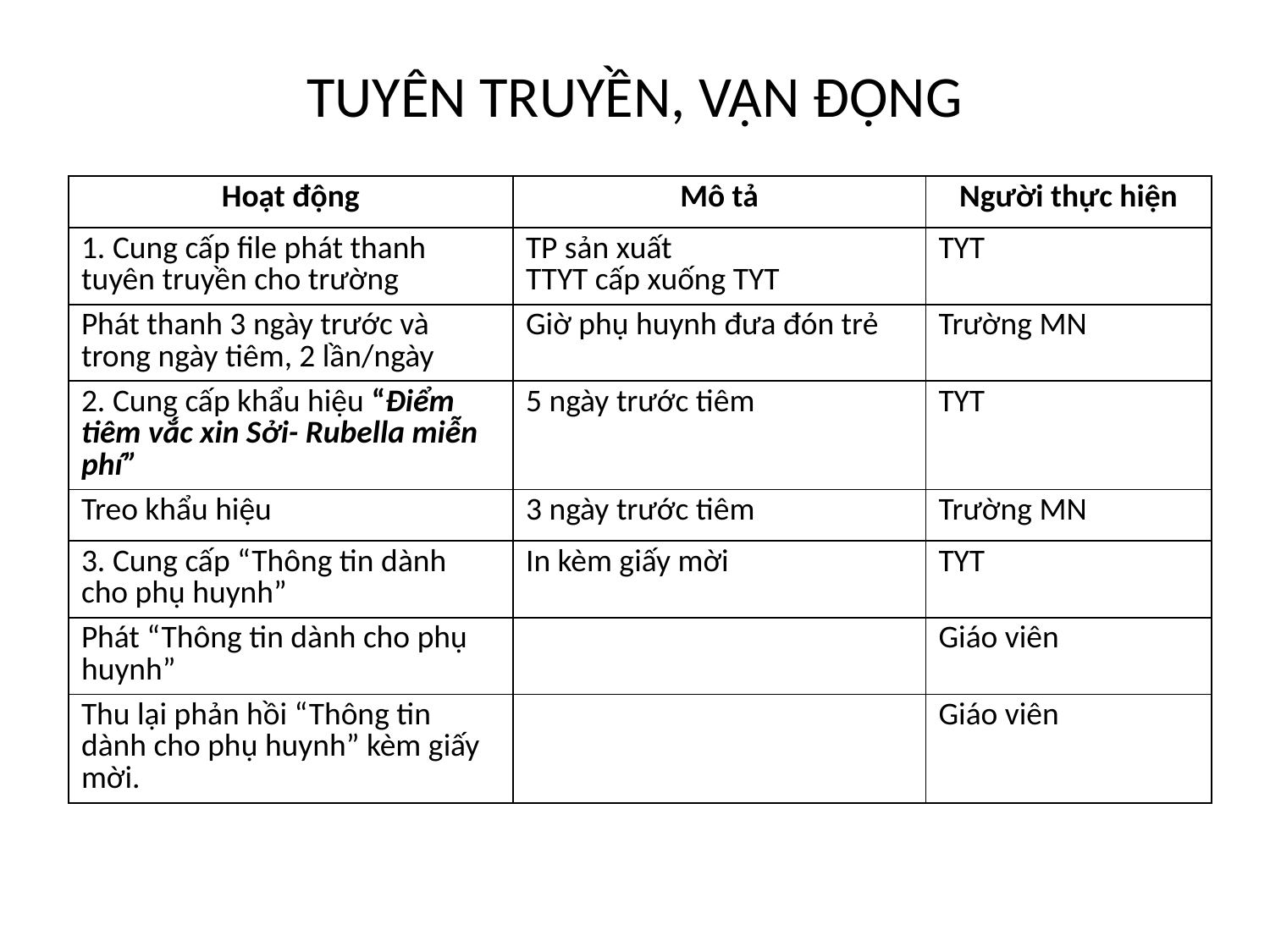

# TUYÊN TRUYỀN, VẬN ĐỘNG
| Hoạt động | Mô tả | Người thực hiện |
| --- | --- | --- |
| 1. Cung cấp file phát thanh tuyên truyền cho trường | TP sản xuất TTYT cấp xuống TYT | TYT |
| Phát thanh 3 ngày trước và trong ngày tiêm, 2 lần/ngày | Giờ phụ huynh đưa đón trẻ | Trường MN |
| 2. Cung cấp khẩu hiệu “Điểm tiêm vắc xin Sởi- Rubella miễn phí” | 5 ngày trước tiêm | TYT |
| Treo khẩu hiệu | 3 ngày trước tiêm | Trường MN |
| 3. Cung cấp “Thông tin dành cho phụ huynh” | In kèm giấy mời | TYT |
| Phát “Thông tin dành cho phụ huynh” |  | Giáo viên |
| Thu lại phản hồi “Thông tin dành cho phụ huynh” kèm giấy mời. |  | Giáo viên |